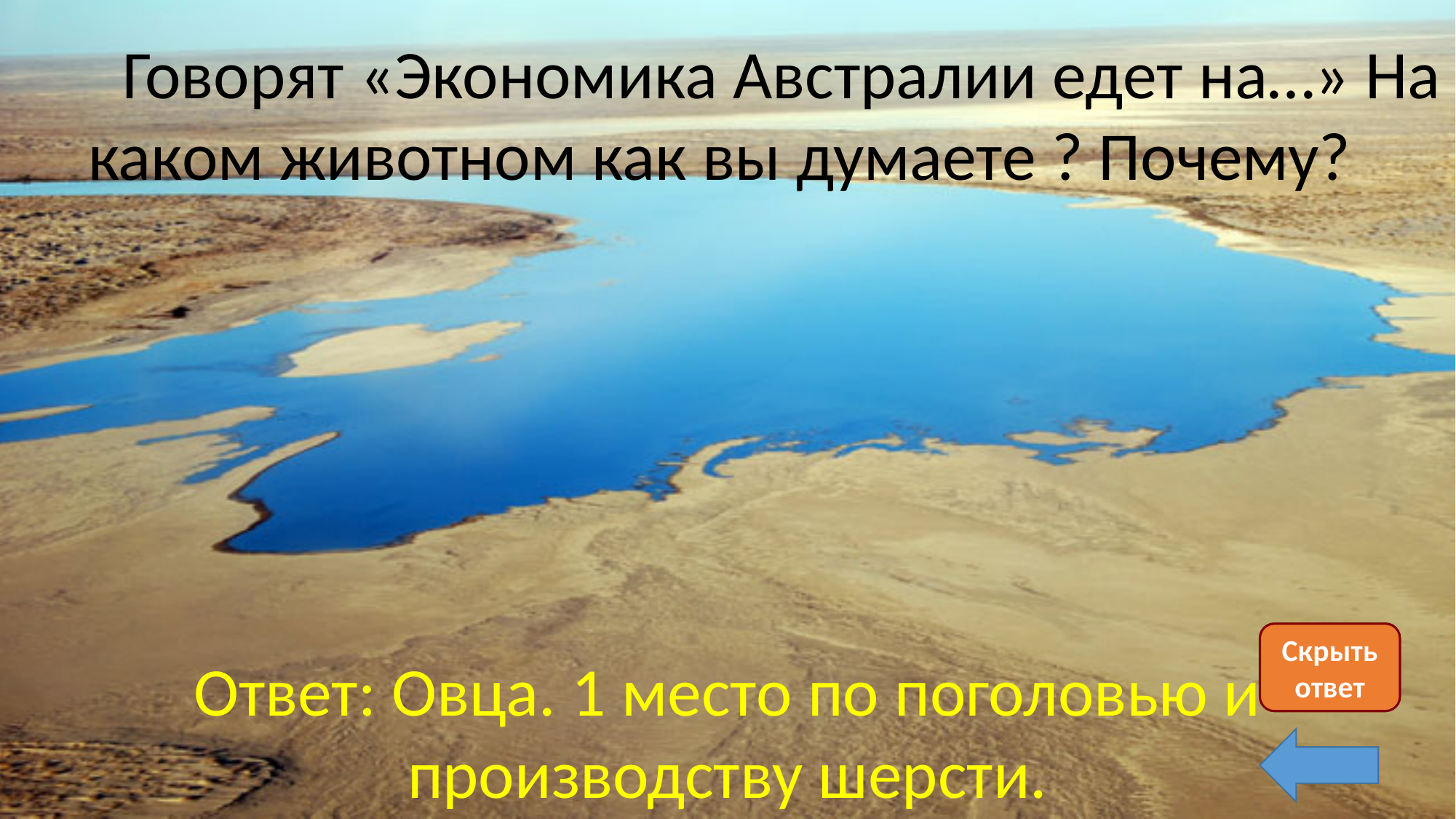

Говорят «Экономика Австралии едет на…» На каком животном как вы думаете ? Почему?
Скрыть ответ
Ответ: Овца. 1 место по поголовью и производству шерсти.